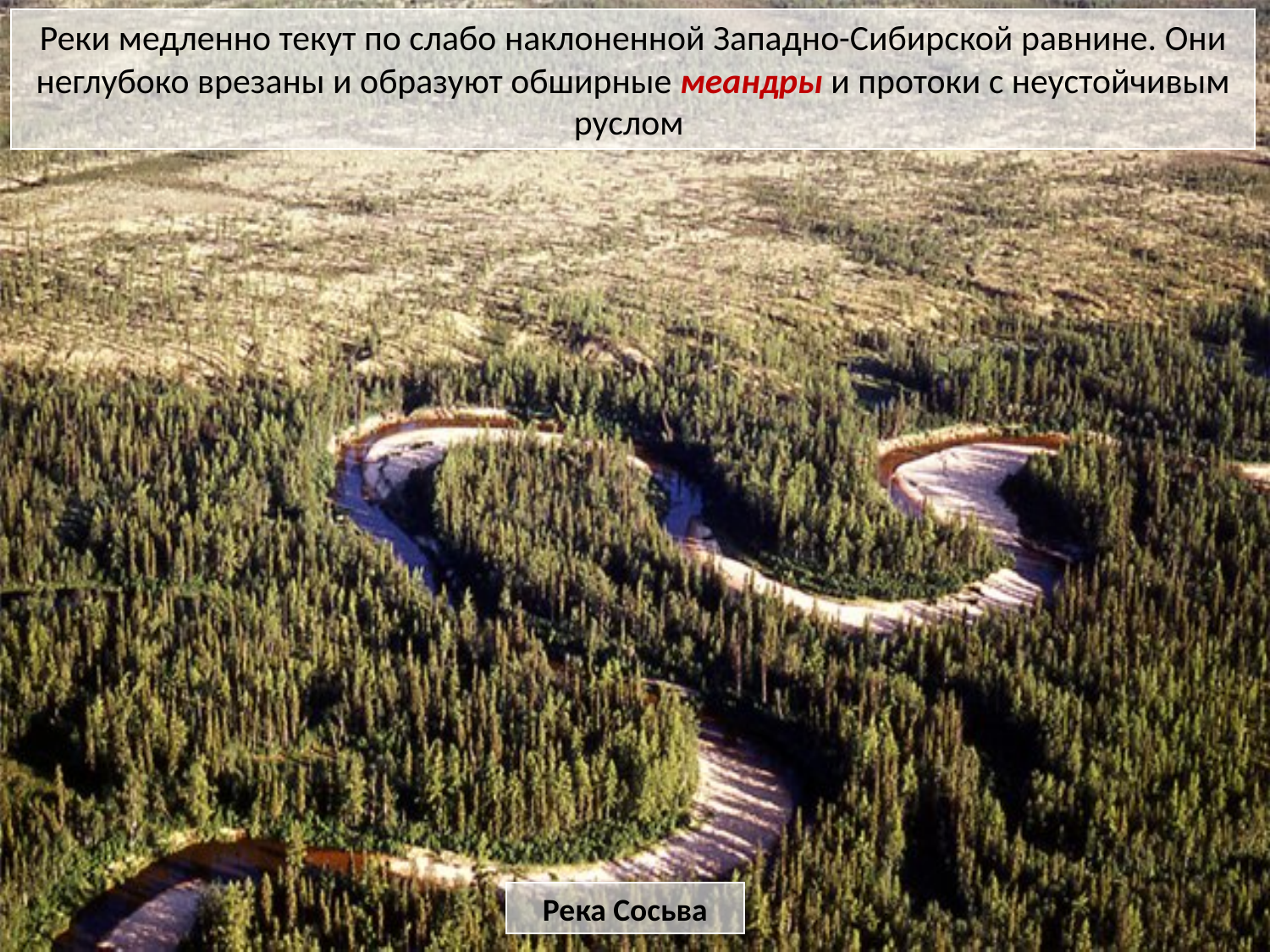

Реки медленно текут по слабо наклоненной Западно-Сибирской равнине. Они неглубоко врезаны и образуют обширные меандры и протоки с неустойчивым руслом
Река Сосьва